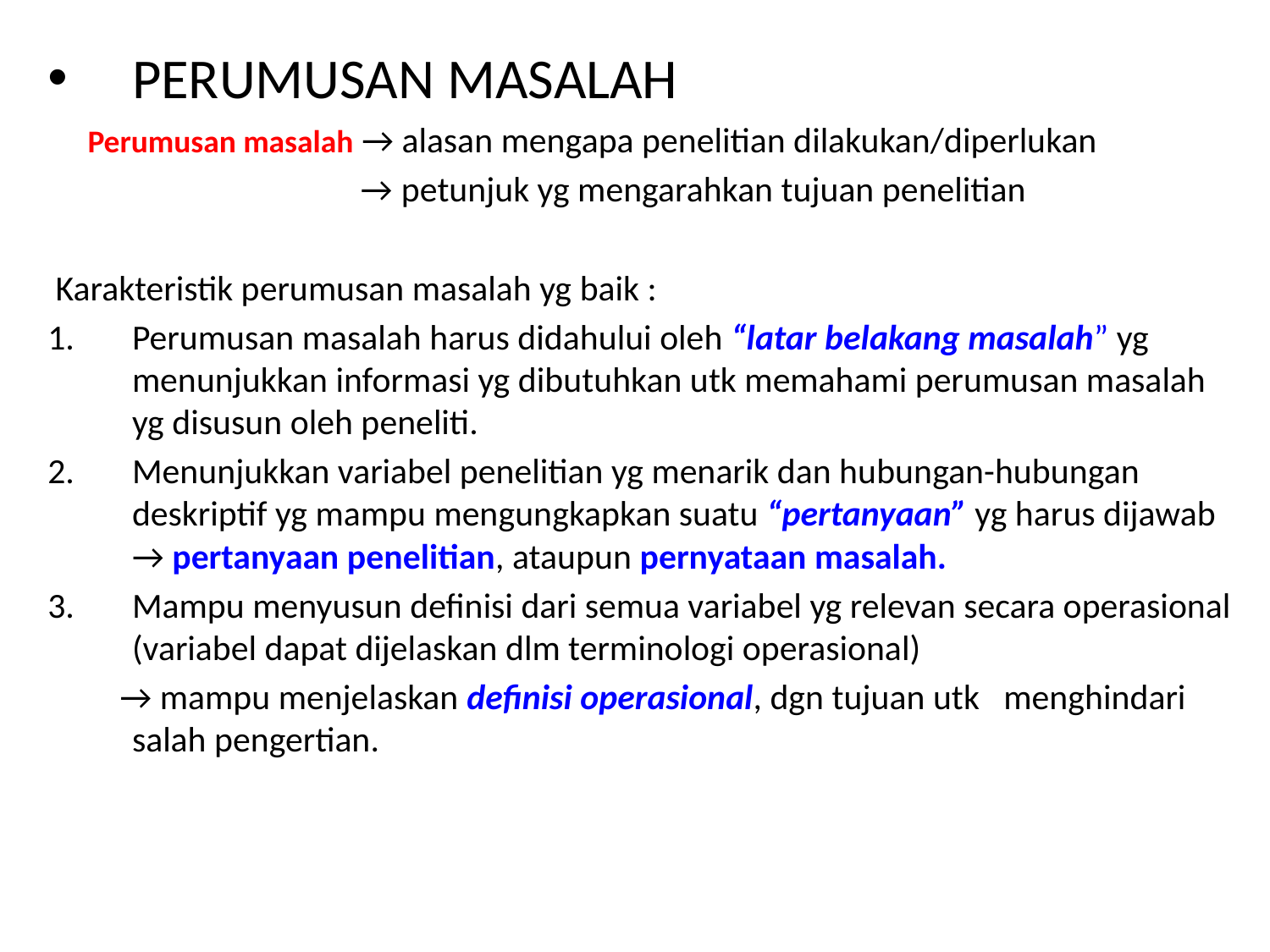

PERUMUSAN MASALAH
     Perumusan masalah → alasan mengapa penelitian dilakukan/diperlukan
                                       → petunjuk yg mengarahkan tujuan penelitian

 Karakteristik perumusan masalah yg baik :
Perumusan masalah harus didahului oleh “latar belakang masalah” yg menunjukkan informasi yg dibutuhkan utk memahami perumusan masalah yg disusun oleh peneliti.
Menunjukkan variabel penelitian yg menarik dan hubungan-hubungan deskriptif yg mampu mengungkapkan suatu “pertanyaan” yg harus dijawab → pertanyaan penelitian, ataupun pernyataan masalah.
Mampu menyusun definisi dari semua variabel yg relevan secara operasional (variabel dapat dijelaskan dlm terminologi operasional)
         → mampu menjelaskan definisi operasional, dgn tujuan utk   menghindari salah pengertian.

#